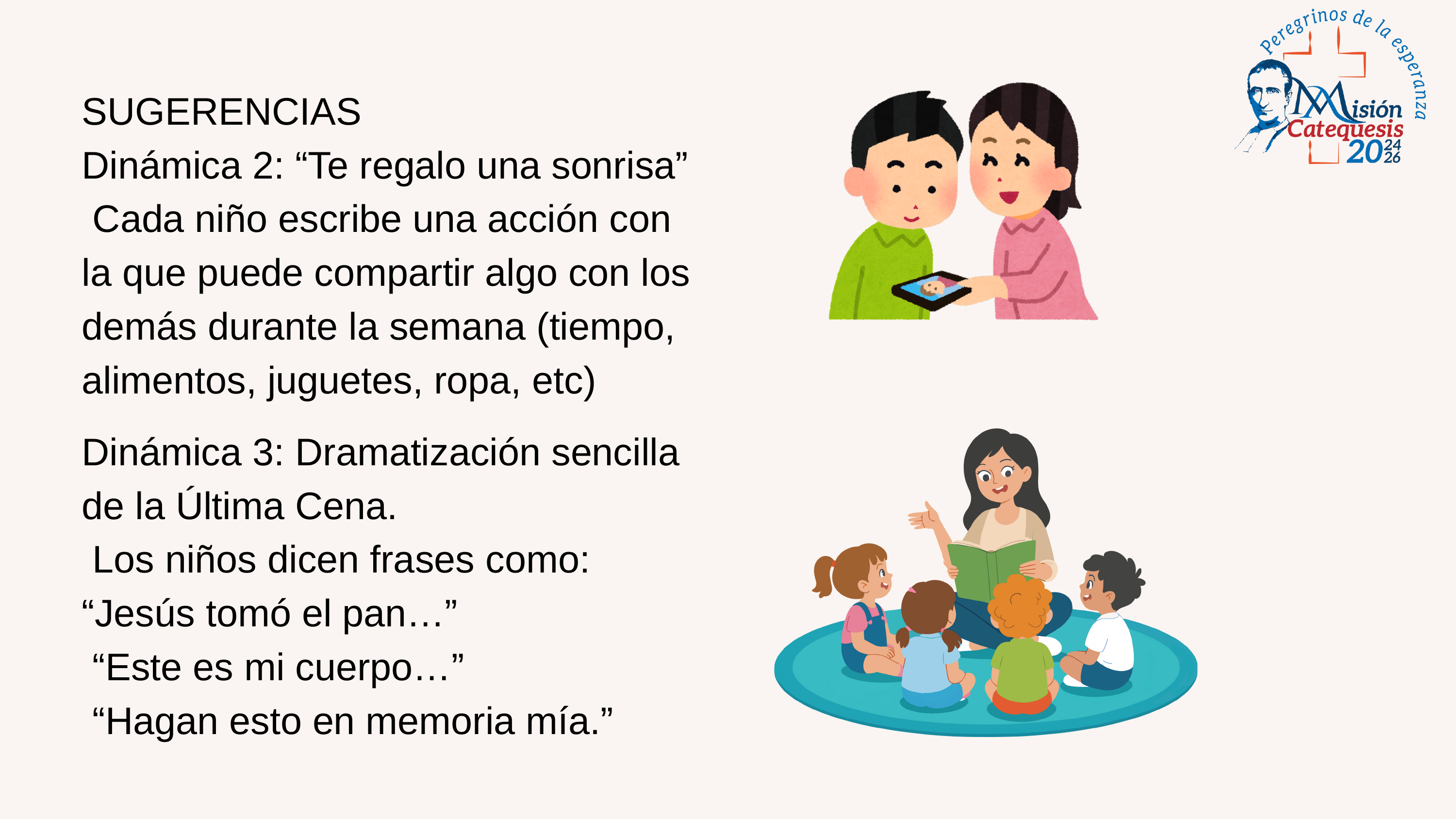

SUGERENCIAS
Dinámica 2: “Te regalo una sonrisa”
 Cada niño escribe una acción con la que puede compartir algo con los demás durante la semana (tiempo, alimentos, juguetes, ropa, etc)

Dinámica 3: Dramatización sencilla de la Última Cena.
 Los niños dicen frases como:
“Jesús tomó el pan…”
 “Este es mi cuerpo…”
 “Hagan esto en memoria mía.”